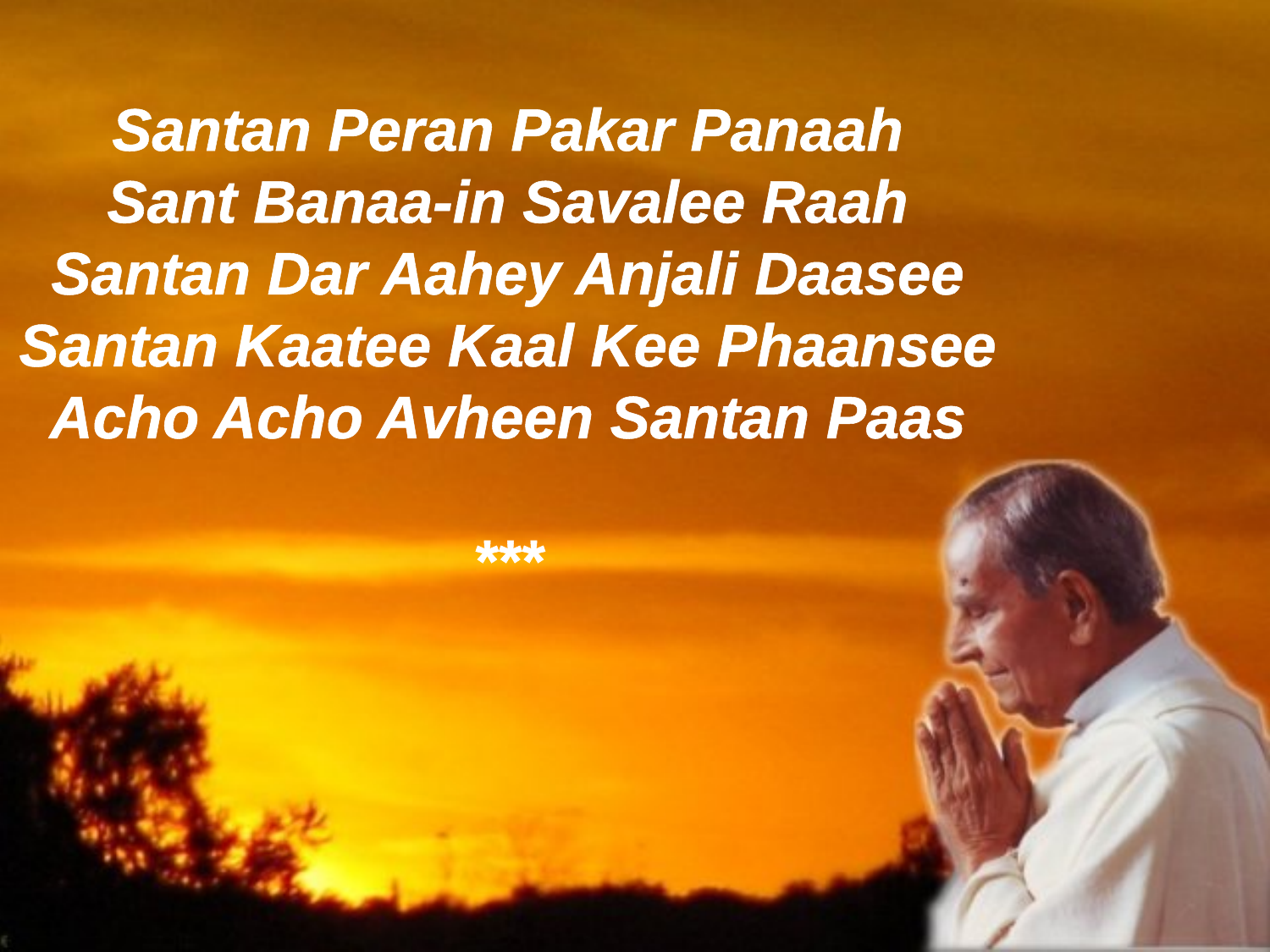

Santan Peran Pakar Panaah
Sant Banaa-in Savalee Raah
Santan Dar Aahey Anjali Daasee
Santan Kaatee Kaal Kee Phaansee
Acho Acho Avheen Santan Paas

***